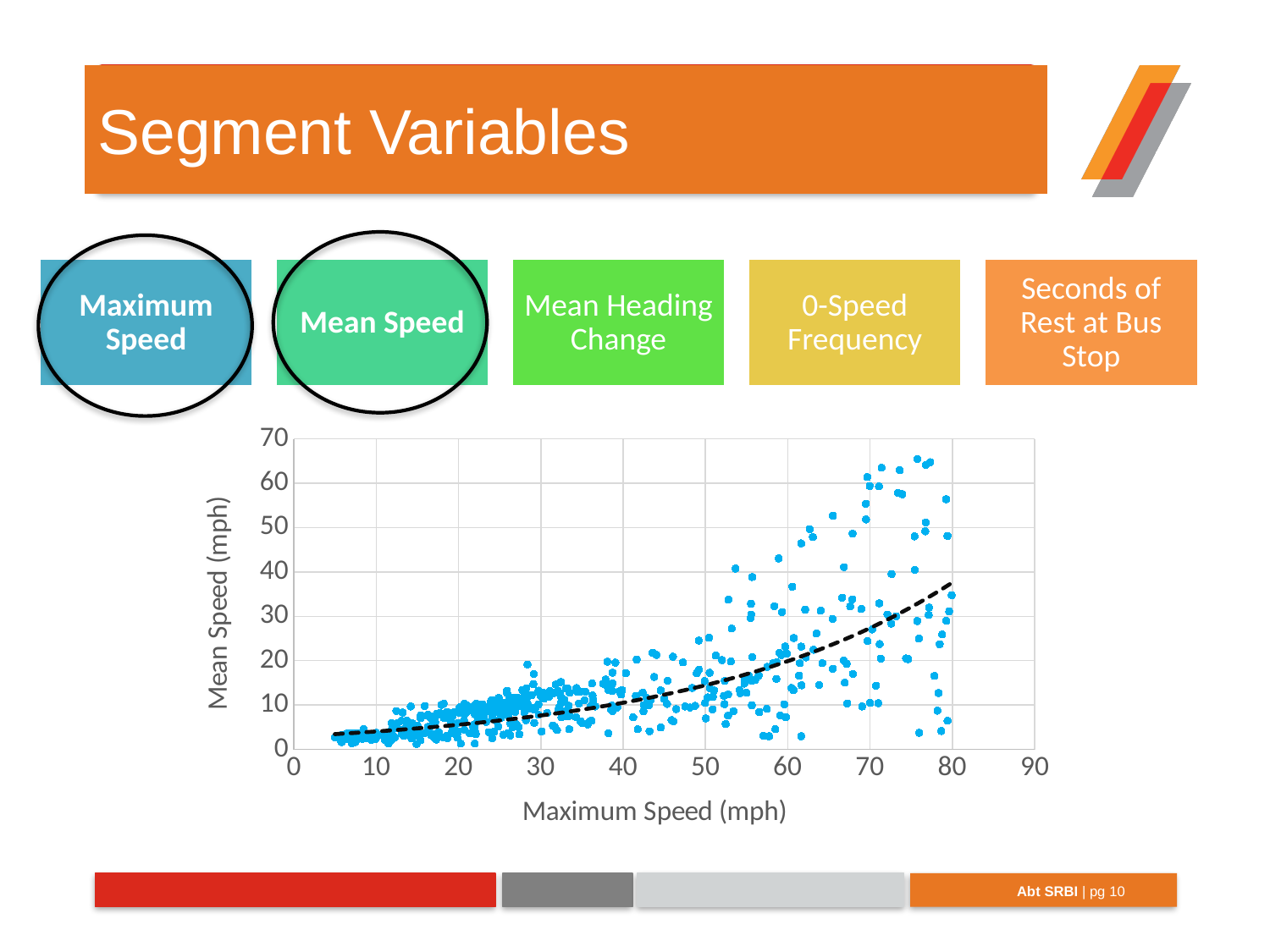

# Segment Variables
Maximum Speed
Mean Speed
Mean Heading Change
0-Speed Frequency
Seconds of Rest at Bus Stop

### Chart

| Category | MEANSPEED |
|---|---|